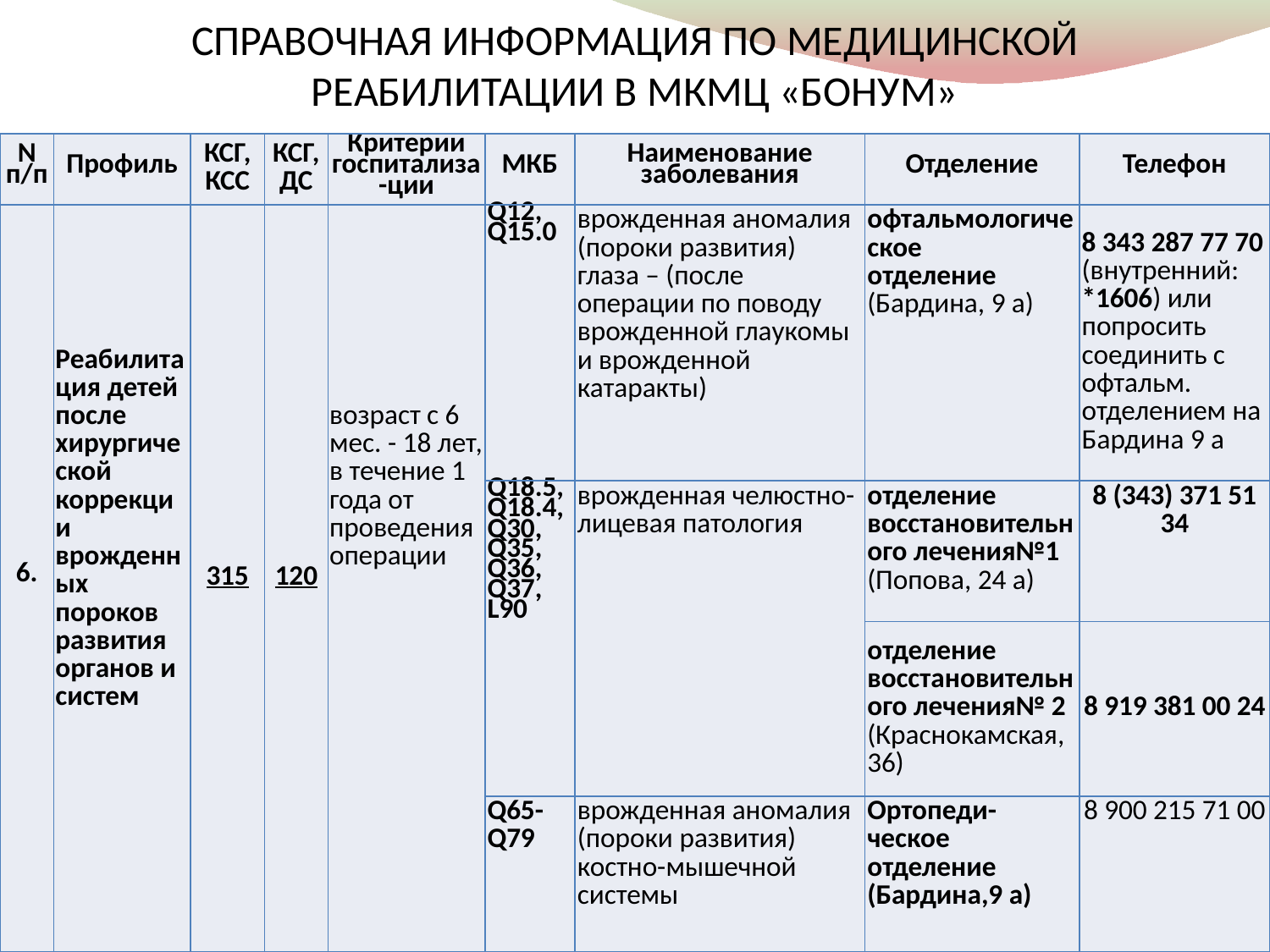

# СПРАВОЧНАЯ ИНФОРМАЦИЯ ПО МЕДИЦИНСКОЙ РЕАБИЛИТАЦИИ В МКМЦ «БОНУМ»
| N п/п | Профиль | КСГ, КСС | КСГ, ДС | Критерии госпитализа-ции | МКБ | Наименование заболевания | Отделение | Телефон |
| --- | --- | --- | --- | --- | --- | --- | --- | --- |
| 6. | Реабилитация детей после хирургической коррекции врожденных пороков развития органов и систем | 315 | 120 | возраст с 6 мес. - 18 лет, в течение 1 года от проведения операции | Q12, Q15.0 | врожденная аномалия (пороки развития) глаза – (после операции по поводу врожденной глаукомы и врожденной катаракты) | офтальмологическое отделение (Бардина, 9 а) | 8 343 287 77 70 (внутренний: \*1606) или попросить соединить с офтальм. отделением на Бардина 9 а |
|  |  |  |  |  | Q18.5, Q18.4, Q30, Q35, Q36, Q37, L90 | врожденная челюстно-лицевая патология | отделение восстановительного лечения№1 (Попова, 24 а) | 8 (343) 371 51 34 |
|  |  |  |  |  |  |  | отделение восстановительного лечения№ 2 (Краснокамская, 36) | 8 919 381 00 24 |
|  |  |  |  |  | Q65- Q79 | врожденная аномалия (пороки развития) костно-мышечной системы | Ортопеди-ческое отделение (Бардина,9 а) | 8 900 215 71 00 |